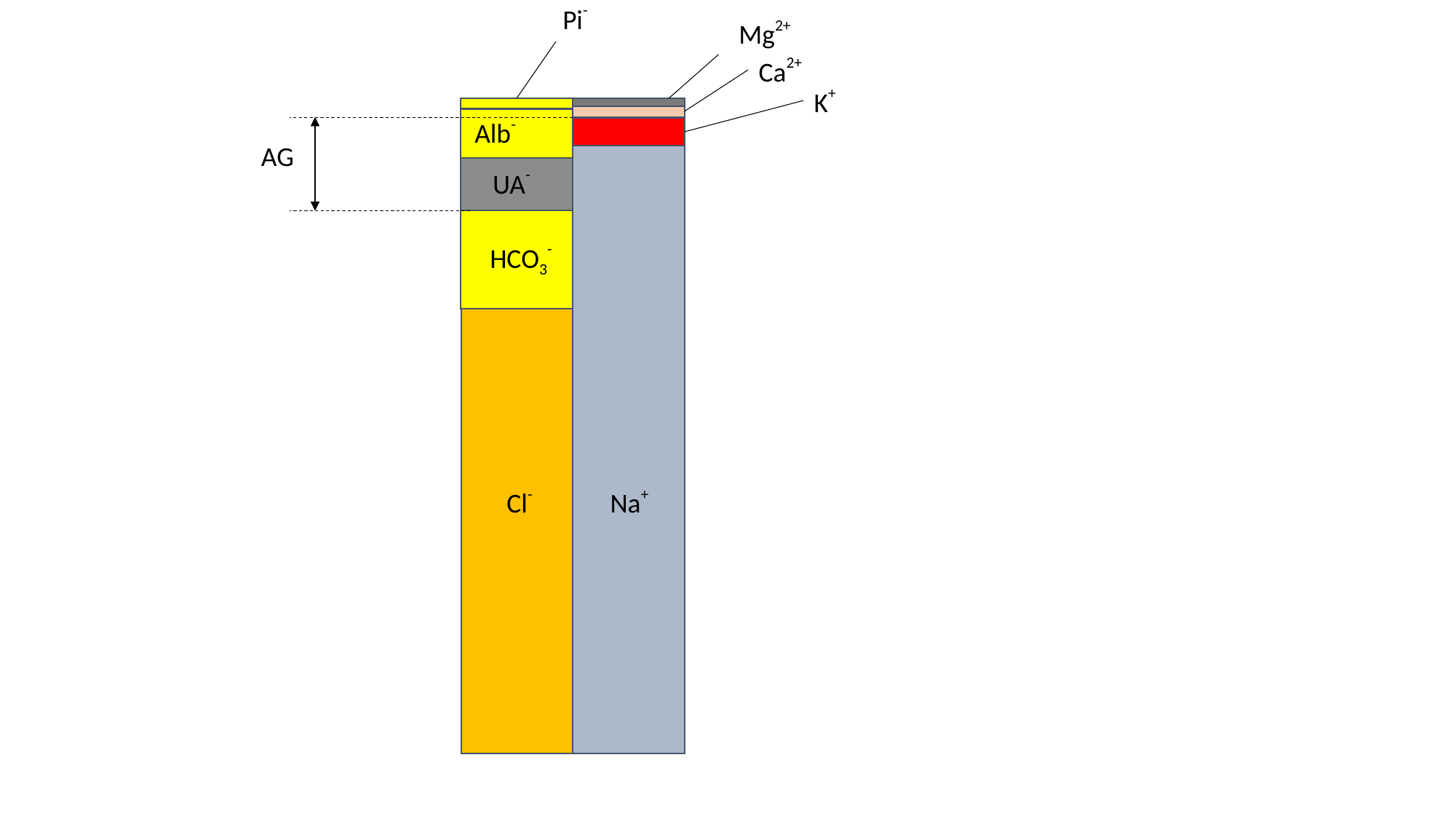

Pi-
Mg2+
Ca2+
K+

Alb-

AG

UA-

HCO3-

Cl-
Na+